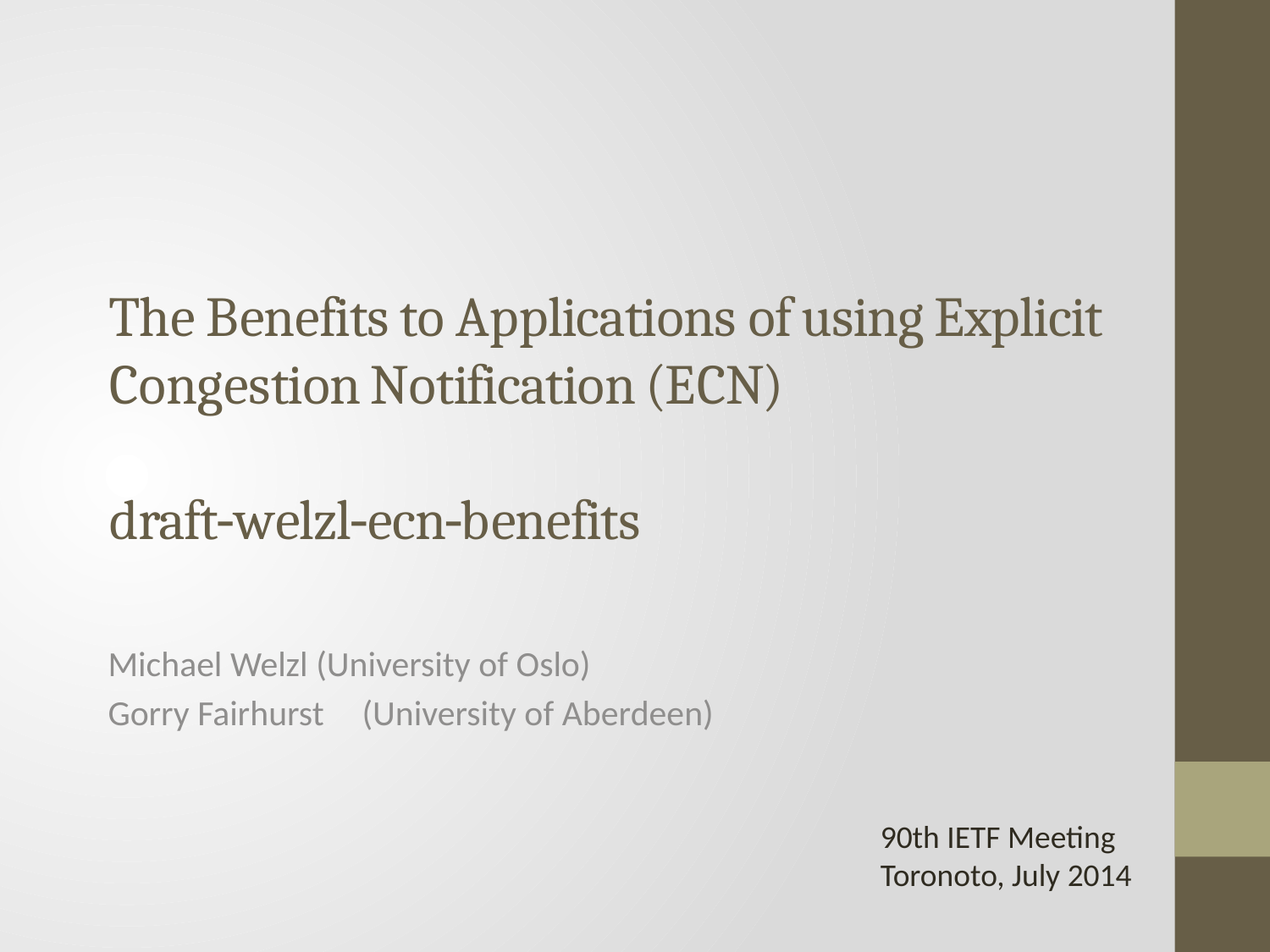

# The Benefits to Applications of using Explicit Congestion Notification (ECN) draft‐welzl‐ecn‐benefits
Michael Welzl (University of Oslo)
Gorry Fairhurst	(University of Aberdeen)
90th IETF Meeting
Toronoto, July 2014